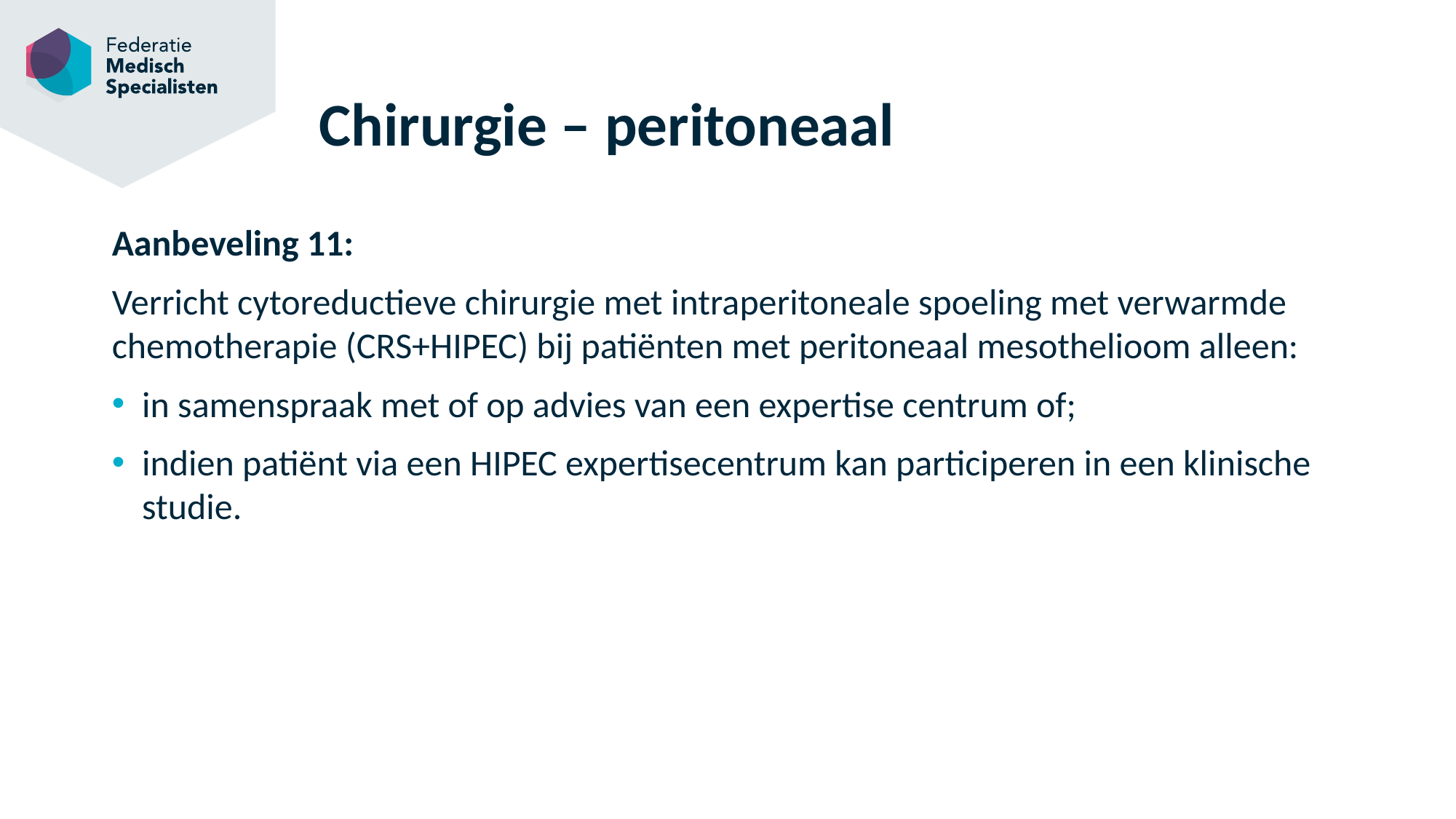

# Chirurgie – peritoneaal
Aanbeveling 11:
Verricht cytoreductieve chirurgie met intraperitoneale spoeling met verwarmde chemotherapie (CRS+HIPEC) bij patiënten met peritoneaal mesothelioom alleen:
in samenspraak met of op advies van een expertise centrum of;
indien patiënt via een HIPEC expertisecentrum kan participeren in een klinische studie.